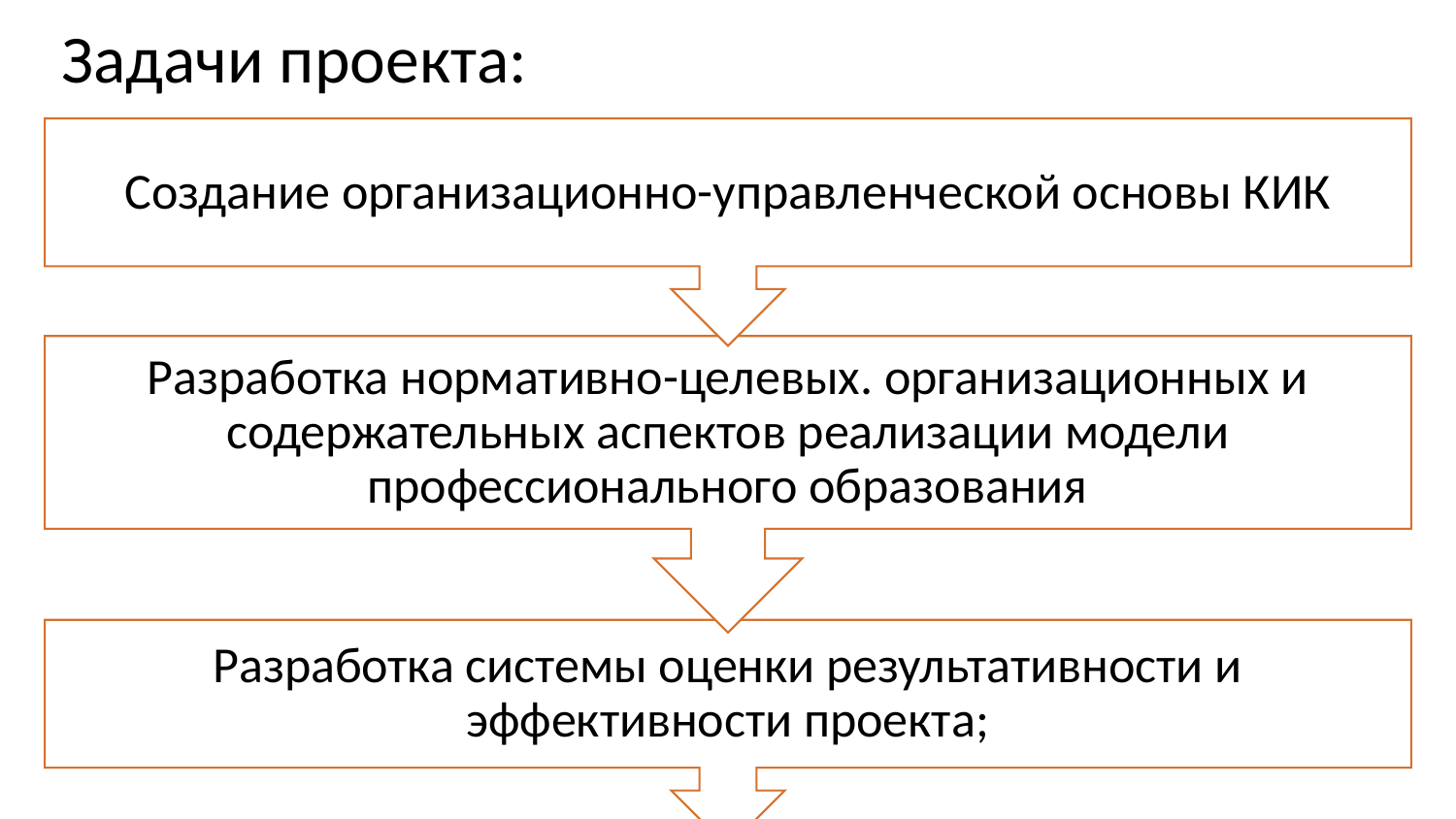

# Задачи проекта:

Апробация и внедрение модели профессионального образования на базе СКОУ
Разработка системы оценки результативности и эффективности проекта;
Разработка нормативно-целевых. организационных и содержательных аспектов реализации модели профессионального образования
Создание организационно-управленческой основы КИК